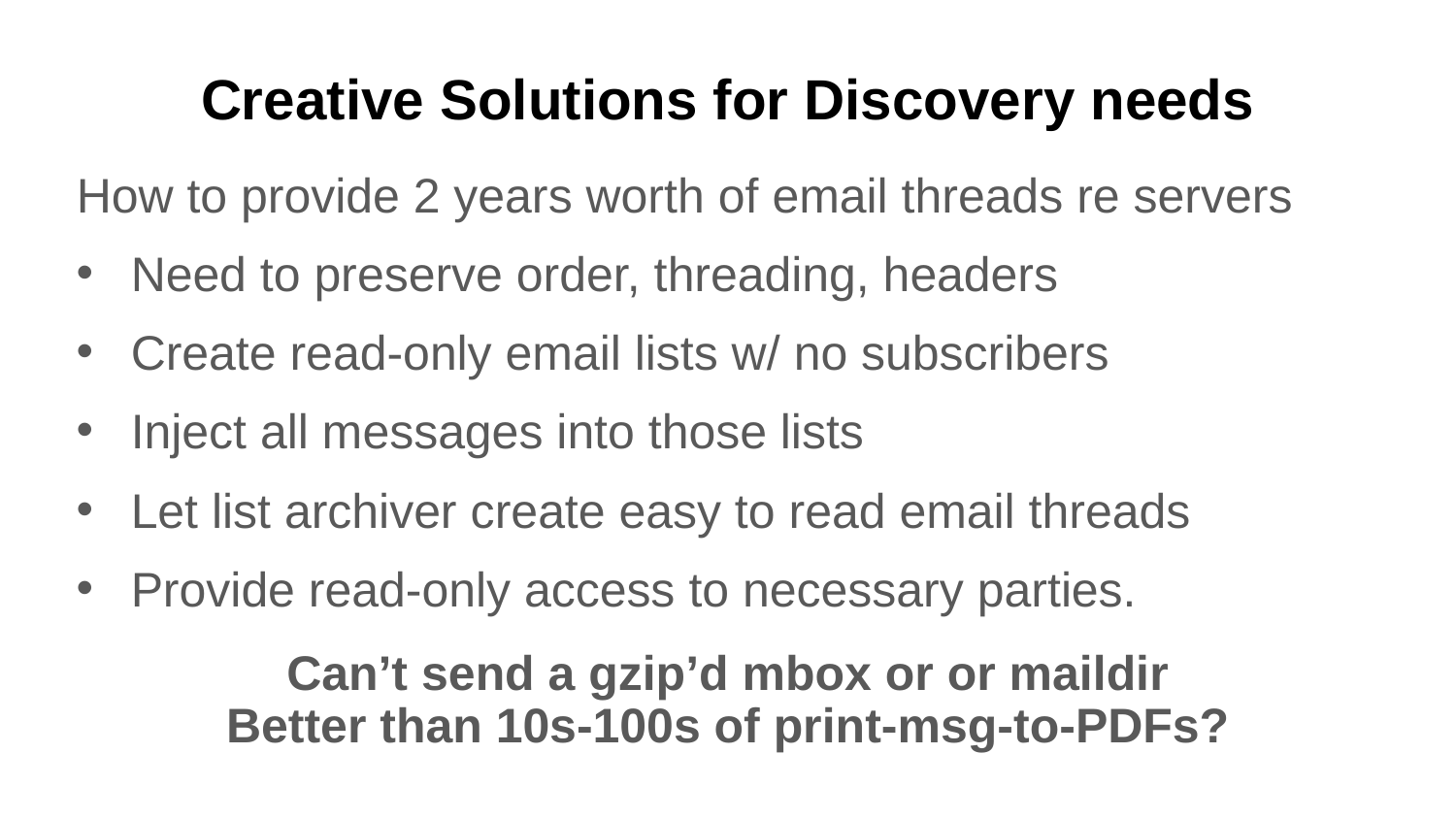

# Creative Solutions for Discovery needs
How to provide 2 years worth of email threads re servers
Need to preserve order, threading, headers
Create read-only email lists w/ no subscribers
Inject all messages into those lists
Let list archiver create easy to read email threads
Provide read-only access to necessary parties.
Can’t send a gzip’d mbox or or maildir
Better than 10s-100s of print-msg-to-PDFs?